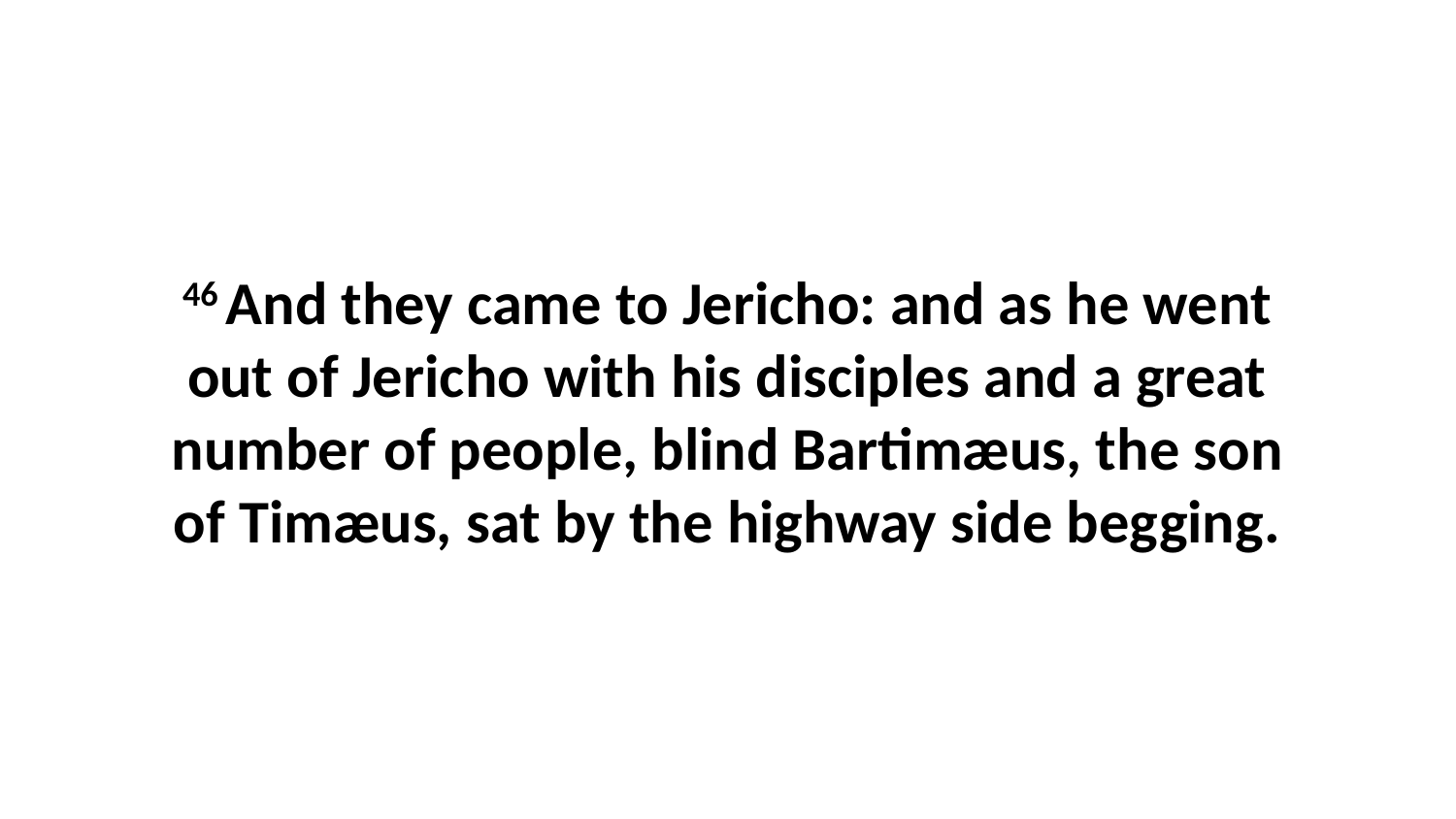

46 And they came to Jericho: and as he went out of Jericho with his disciples and a great number of people, blind Bartimæus, the son of Timæus, sat by the highway side begging.